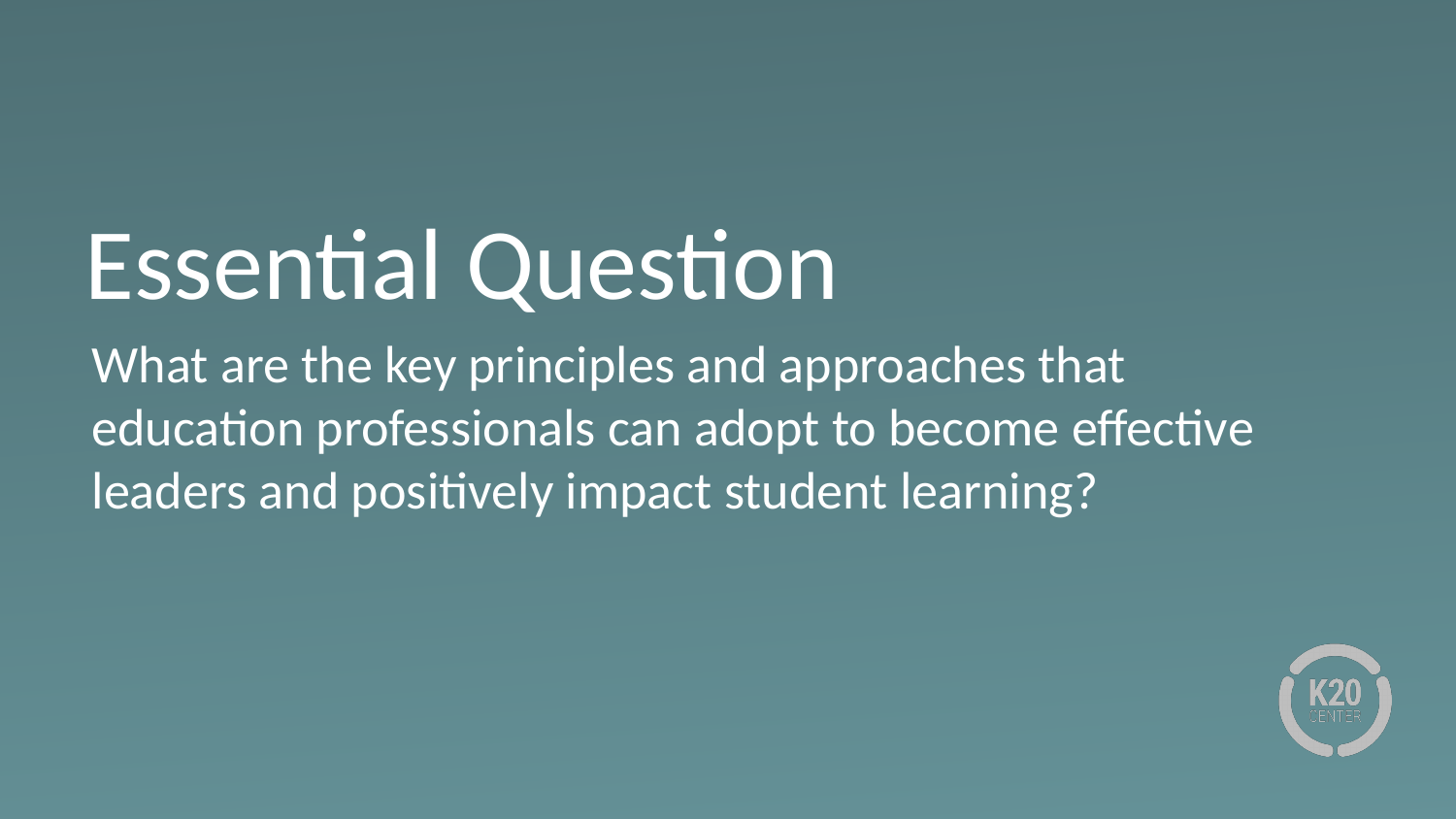

# Essential Question
What are the key principles and approaches that education professionals can adopt to become effective leaders and positively impact student learning?